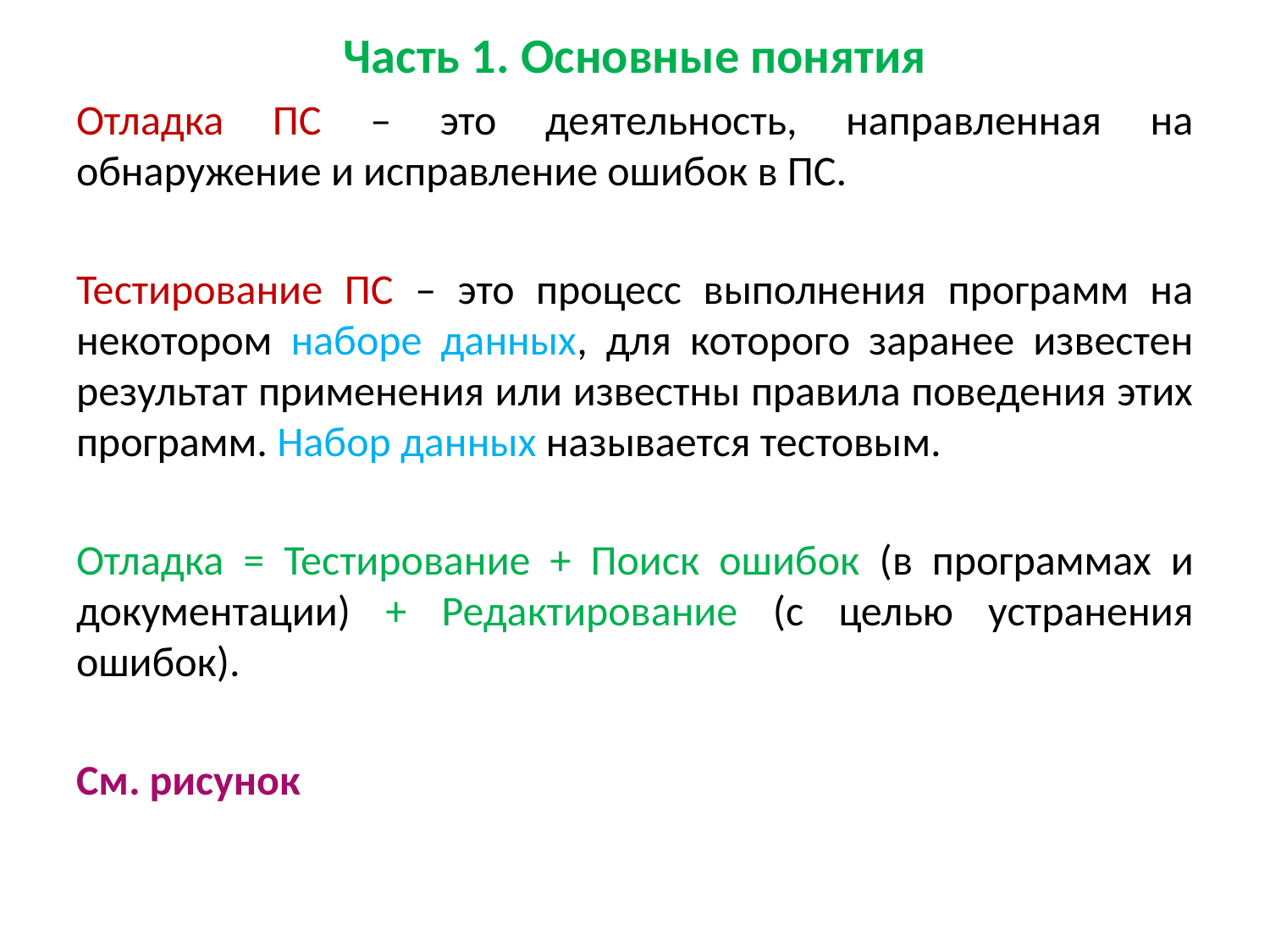

# Часть 1. Основные понятия
Отладка ПС – это деятельность, направленная на обнаружение и исправление ошибок в ПС.

Тестирование ПС – это процесс выполнения программ на некотором наборе данных, для которого заранее известен результат применения или известны правила поведения этих программ. Набор данных называется тестовым.

Отладка = Тестирование + Поиск ошибок (в программах и документации) + Редактирование (с целью устранения ошибок).

См. рисунок